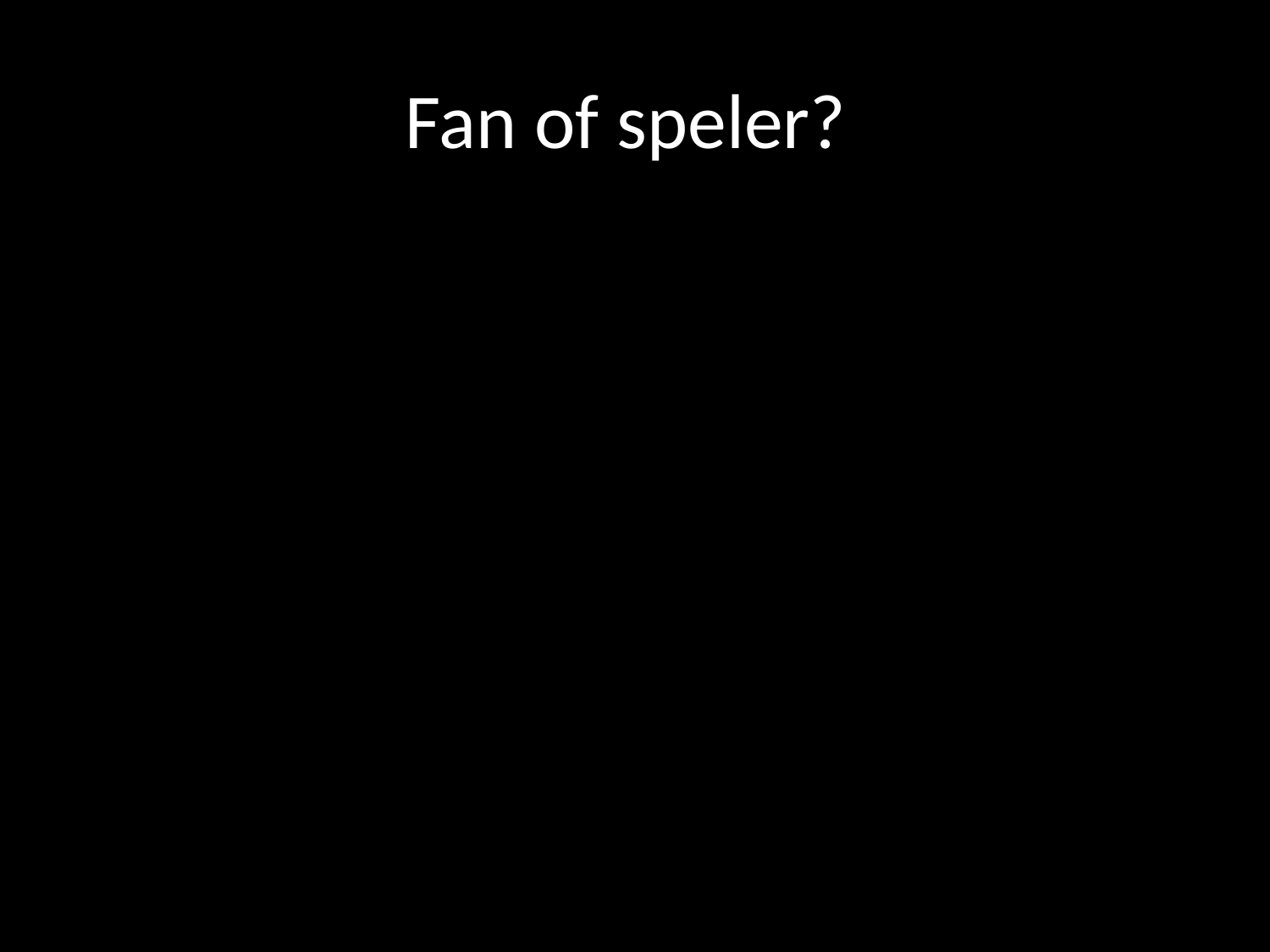

# Fan of speler?
lol
kost wat €€€
samen?
als ze verliezen?